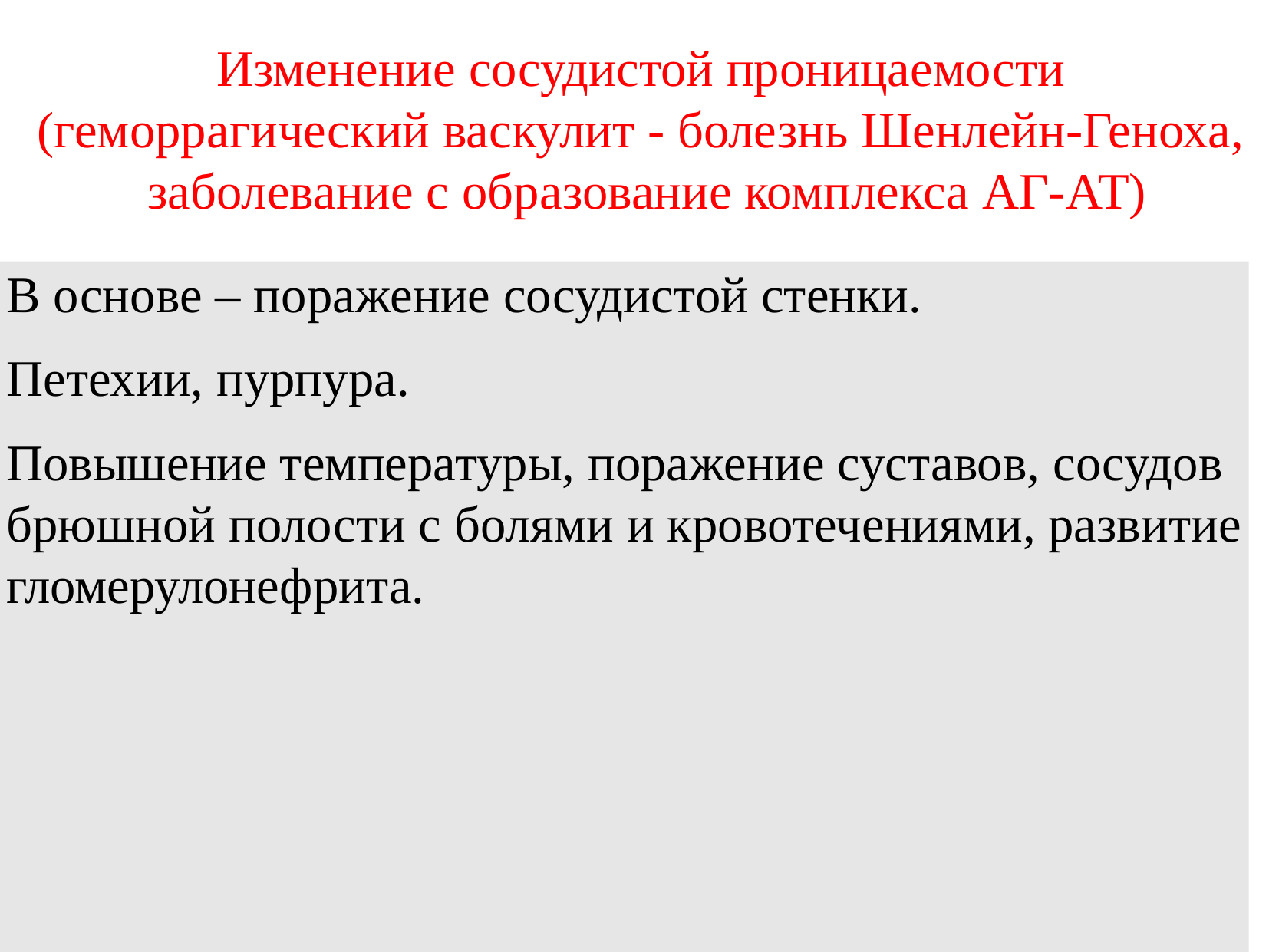

Изменение сосудистой проницаемости
(геморрагический васкулит - болезнь Шенлейн-Геноха,  заболевание с образование комплекса АГ-АТ)

В основе – поражение сосудистой стенки.
Петехии, пурпура.
Повышение температуры, поражение суставов, сосудов брюшной полости с болями и кровотечениями, развитие гломерулонефрита.